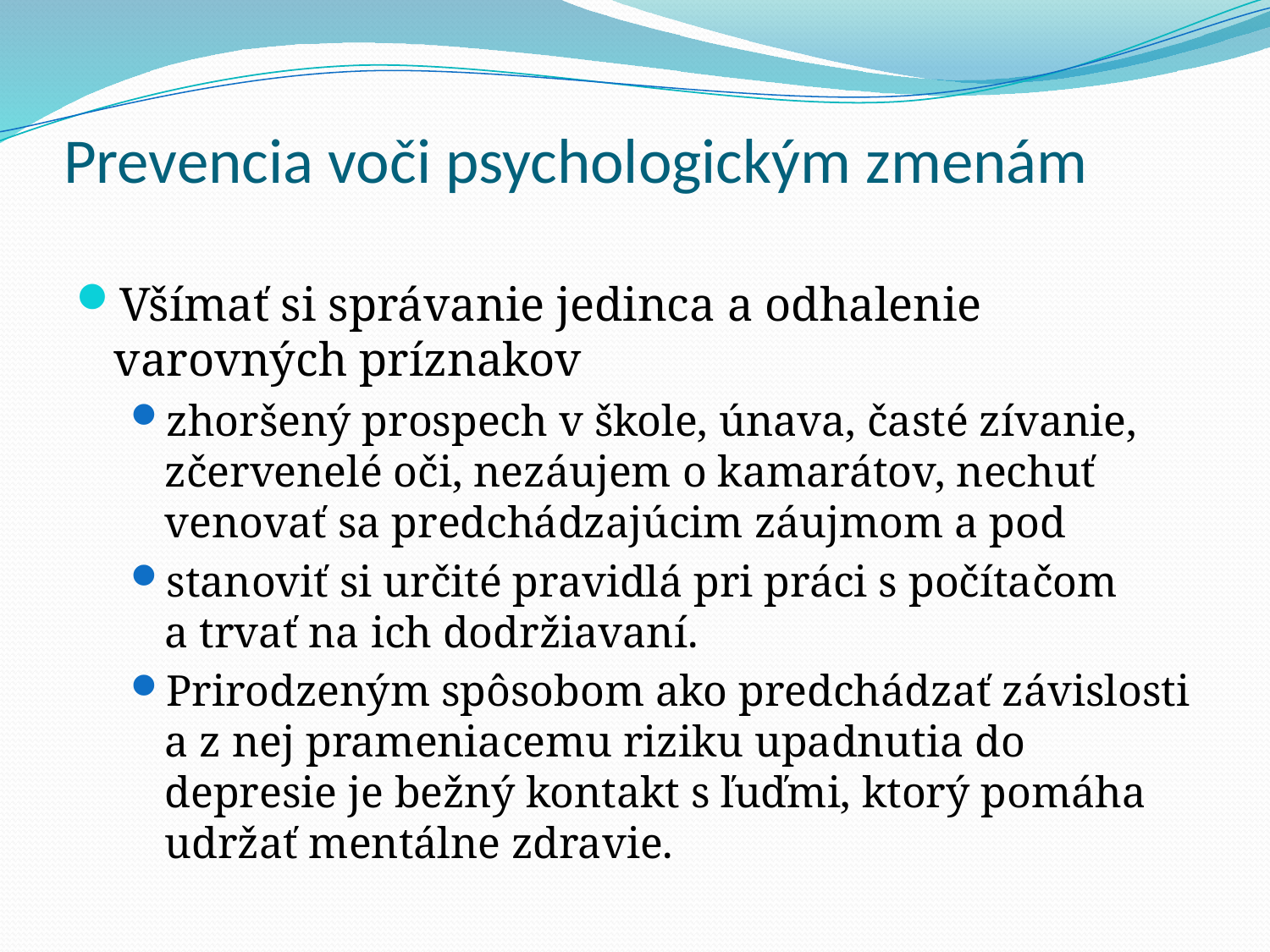

# Prevencia voči psychologickým zmenám
Všímať si správanie jedinca a odhalenie varovných príznakov
zhoršený prospech v škole, únava, časté zívanie, zčervenelé oči, nezáujem o kamarátov, nechuť venovať sa predchádzajúcim záujmom a pod
stanoviť si určité pravidlá pri práci s počítačom a trvať na ich dodržiavaní.
Prirodzeným spôsobom ako predchádzať závislosti a z nej prameniacemu riziku upadnutia do depresie je bežný kontakt s ľuďmi, ktorý pomáha udržať mentálne zdravie.